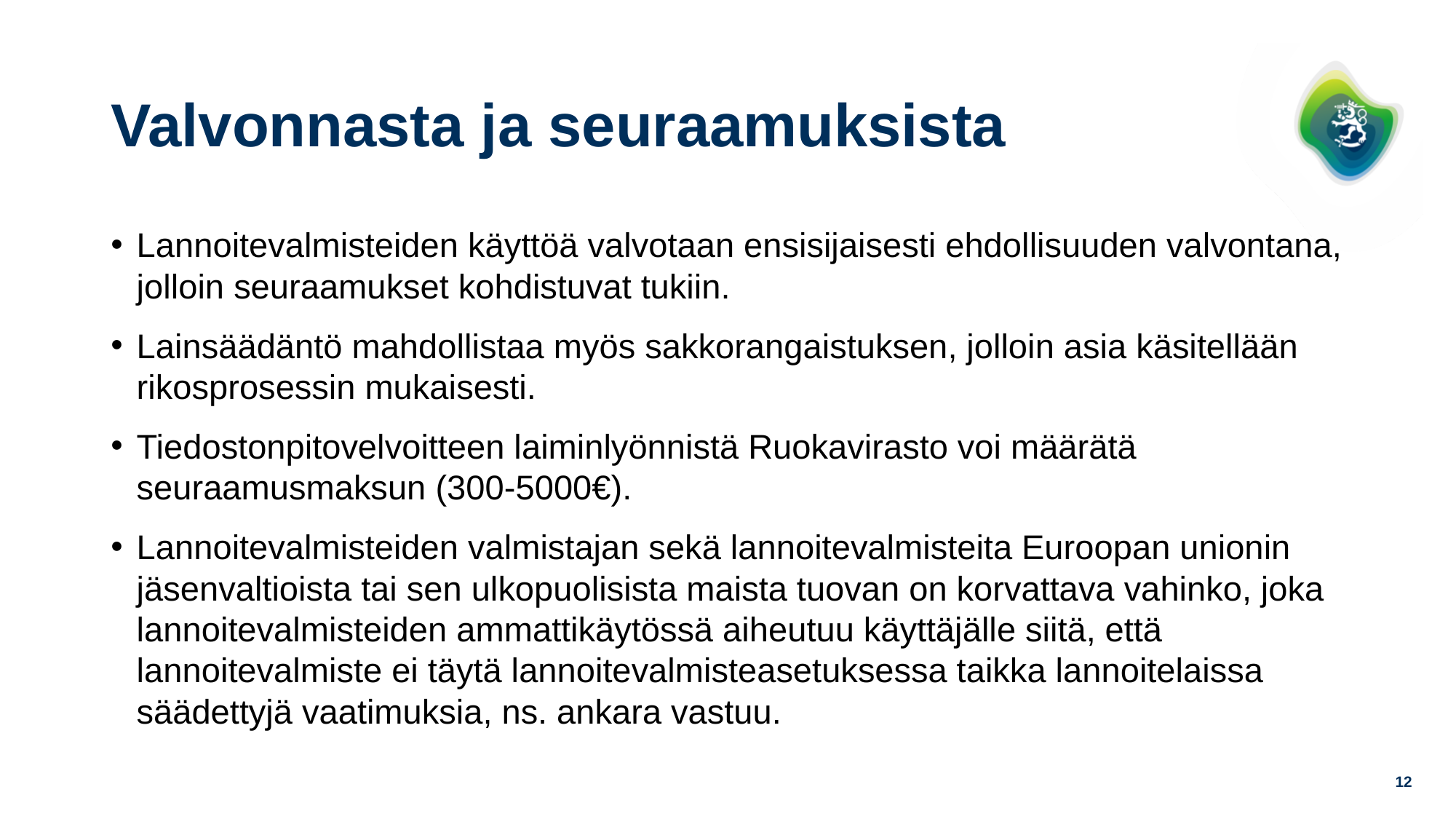

# Valvonnasta ja seuraamuksista
Lannoitevalmisteiden käyttöä valvotaan ensisijaisesti ehdollisuuden valvontana, jolloin seuraamukset kohdistuvat tukiin.
Lainsäädäntö mahdollistaa myös sakkorangaistuksen, jolloin asia käsitellään rikosprosessin mukaisesti.
Tiedostonpitovelvoitteen laiminlyönnistä Ruokavirasto voi määrätä seuraamusmaksun (300-5000€).
Lannoitevalmisteiden valmistajan sekä lannoitevalmisteita Euroopan unionin jäsenvaltioista tai sen ulkopuolisista maista tuovan on korvattava vahinko, joka lannoitevalmisteiden ammattikäytössä aiheutuu käyttäjälle siitä, että lannoitevalmiste ei täytä lannoitevalmisteasetuksessa taikka lannoitelaissa säädettyjä vaatimuksia, ns. ankara vastuu.
12